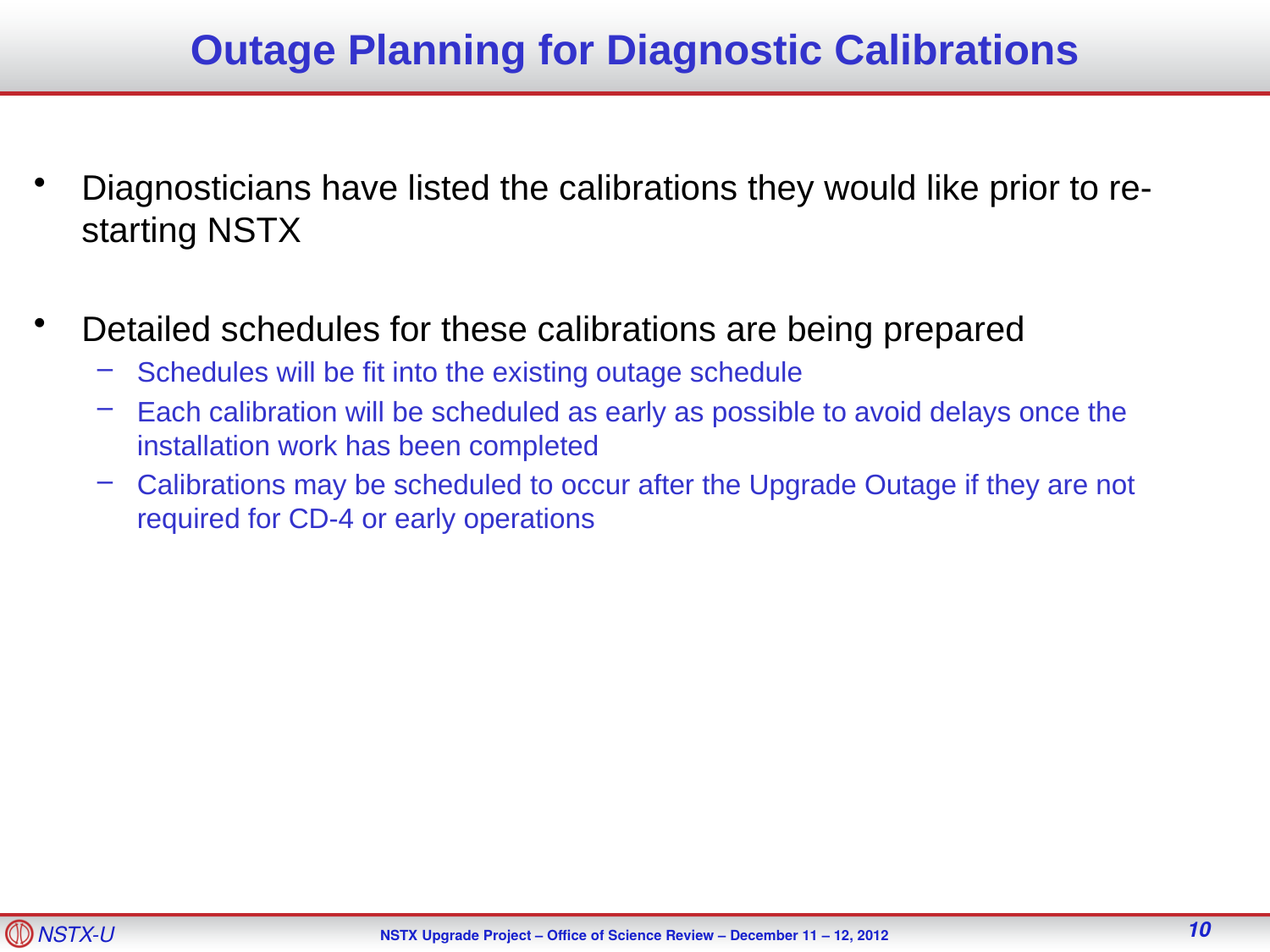

Outage Planning for Diagnostic Calibrations
Diagnosticians have listed the calibrations they would like prior to re-starting NSTX

Detailed schedules for these calibrations are being prepared
Schedules will be fit into the existing outage schedule
Each calibration will be scheduled as early as possible to avoid delays once the installation work has been completed
Calibrations may be scheduled to occur after the Upgrade Outage if they are not required for CD-4 or early operations